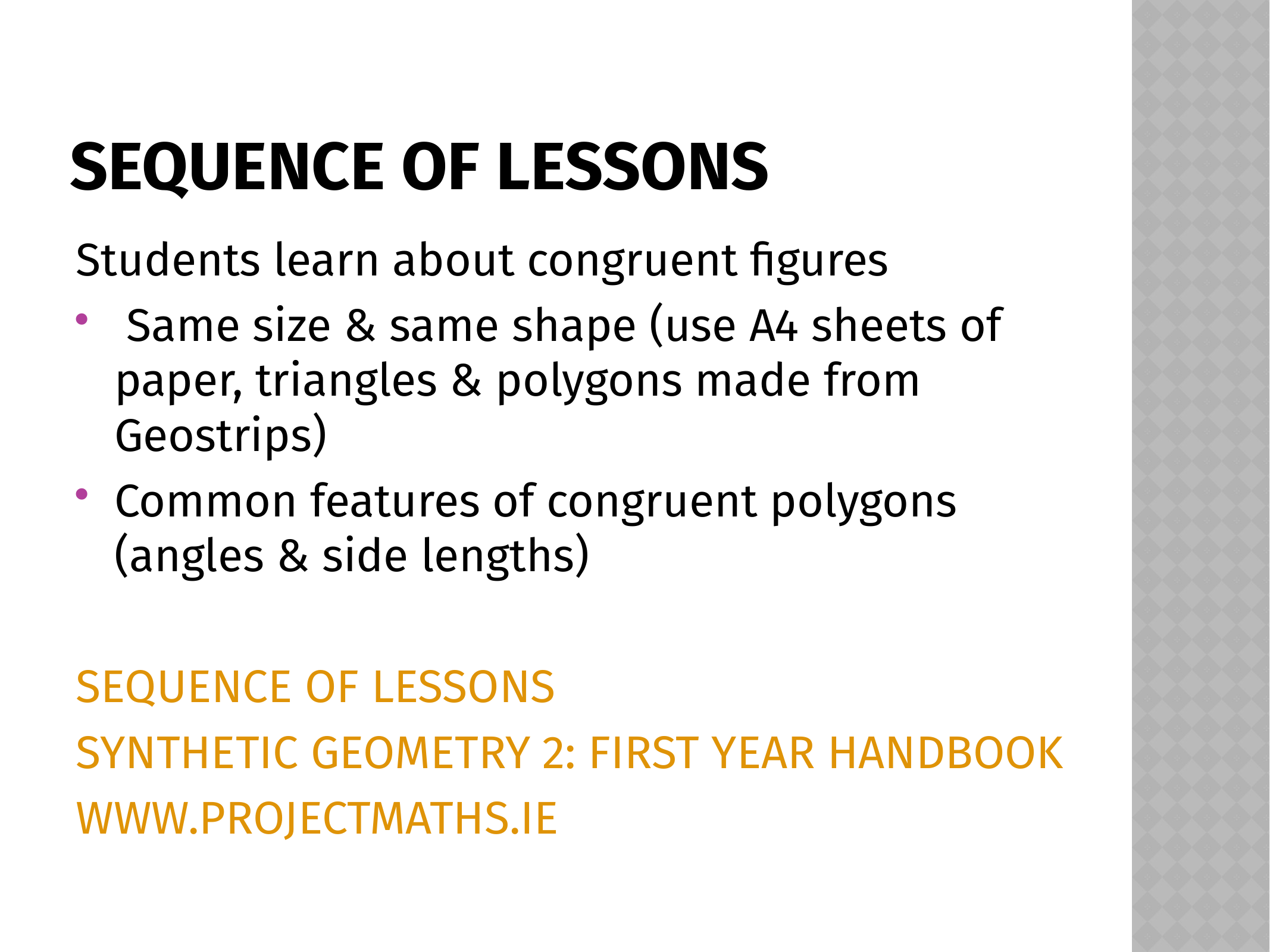

# Sequence of lessons
Students learn about congruent figures
 Same size & same shape (use A4 sheets of paper, triangles & polygons made from Geostrips)
Common features of congruent polygons (angles & side lengths)

Sequence of lessons
Synthetic Geometry 2: First Year Handbook
www.projectmaths.ie